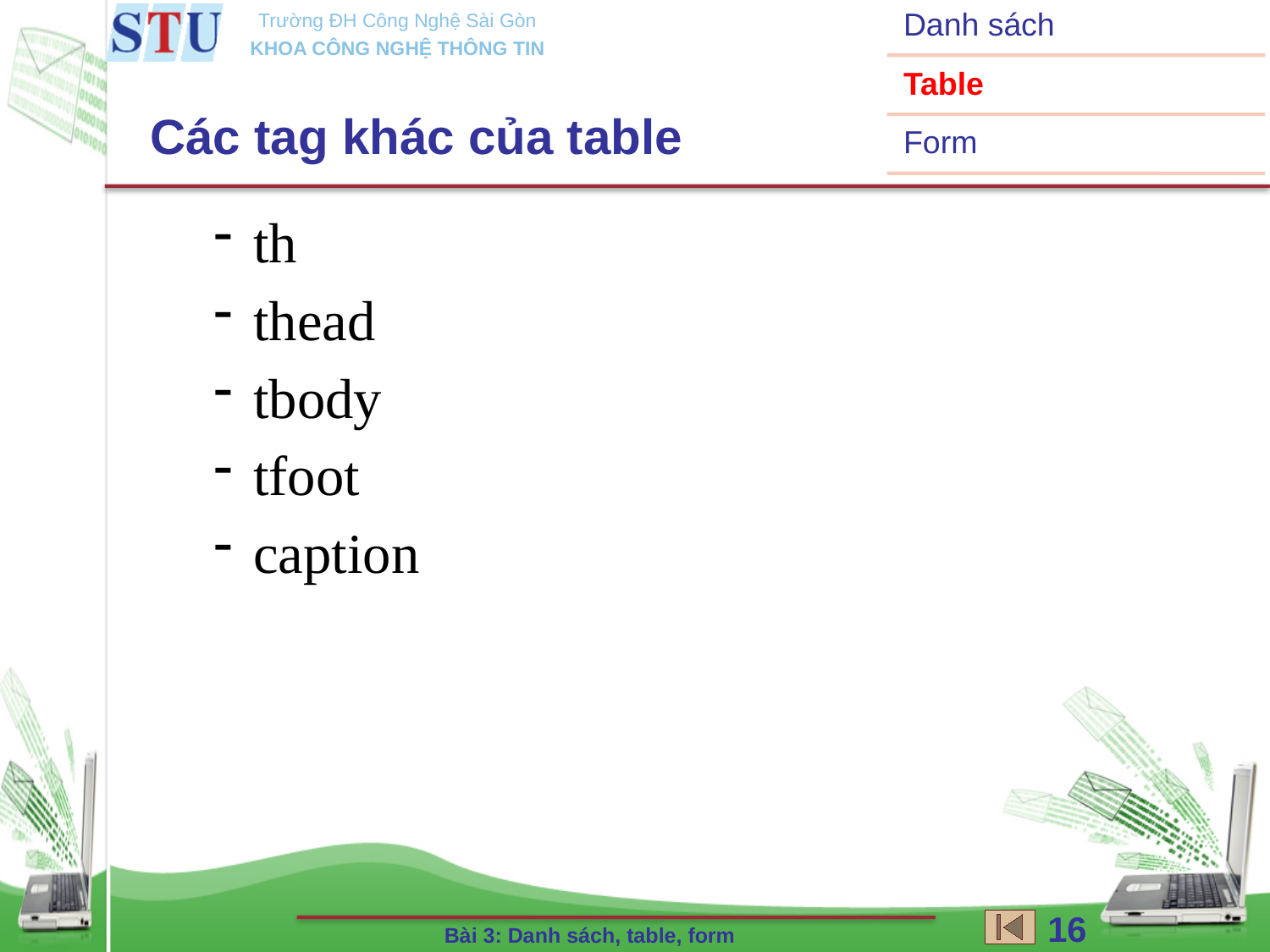

Danh sách

Table

Form

Các tag khác của table

th
thead
tbody
tfoot
caption

16
Bài 3: Danh sách, table, form